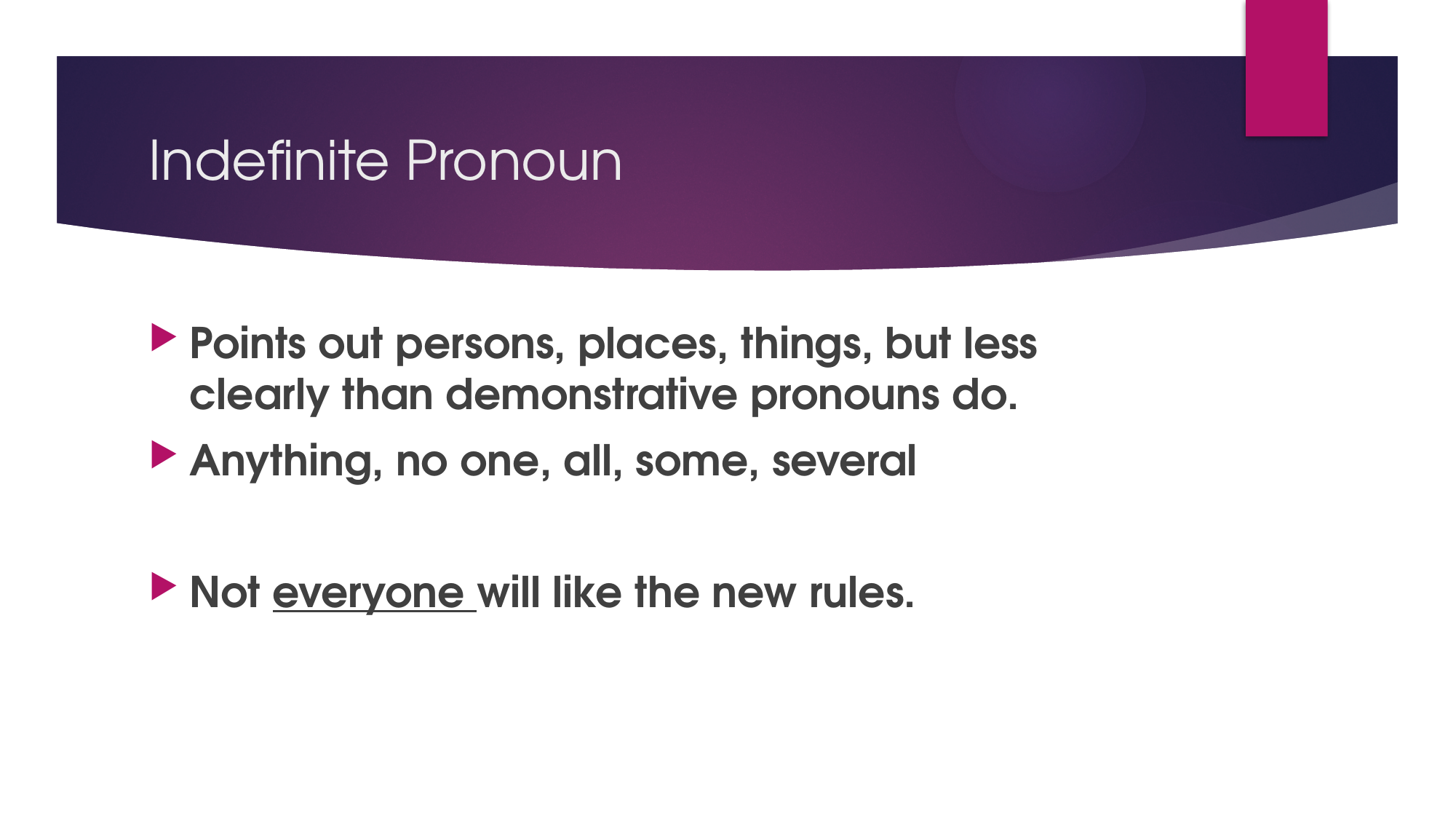

# Indefinite Pronoun
Points out persons, places, things, but less clearly than demonstrative pronouns do.
Anything, no one, all, some, several

Not everyone will like the new rules.